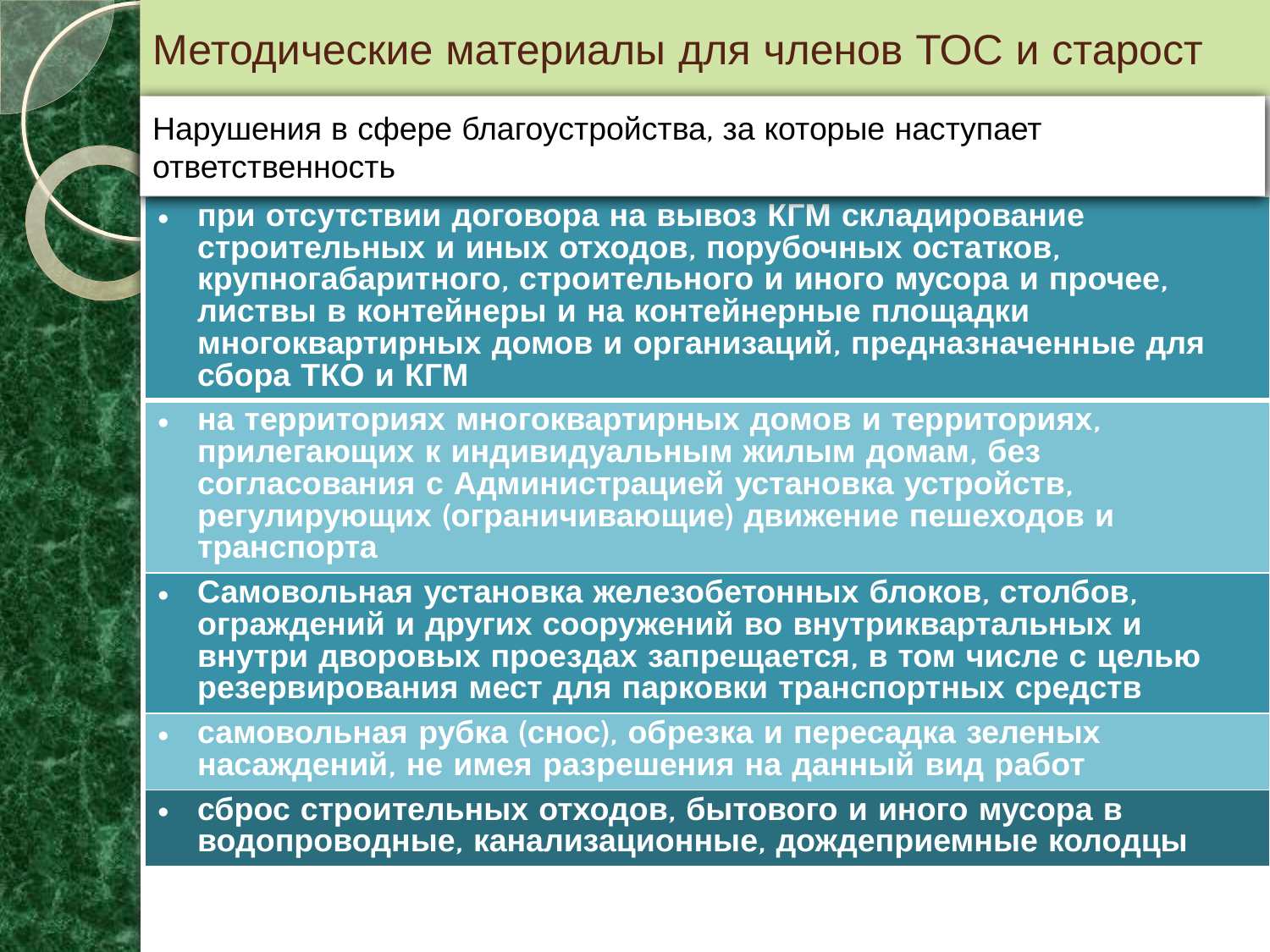

# Методические материалы для членов ТОС и старост
Нарушения в сфере благоустройства, за которые наступает ответственность
| при отсутствии договора на вывоз КГМ складирование строительных и иных отходов, порубочных остатков, крупногабаритного, строительного и иного мусора и прочее, листвы в контейнеры и на контейнерные площадки многоквартирных домов и организаций, предназначенные для сбора ТКО и КГМ |
| --- |
| на территориях многоквартирных домов и территориях, прилегающих к индивидуальным жилым домам, без согласования с Администрацией установка устройств, регулирующих (ограничивающие) движение пешеходов и транспорта |
| Самовольная установка железобетонных блоков, столбов, ограждений и других сооружений во внутриквартальных и внутри дворовых проездах запрещается, в том числе с целью резервирования мест для парковки транспортных средств |
| самовольная рубка (снос), обрезка и пересадка зеленых насаждений, не имея разрешения на данный вид работ |
| сброс строительных отходов, бытового и иного мусора в водопроводные, канализационные, дождеприемные колодцы |